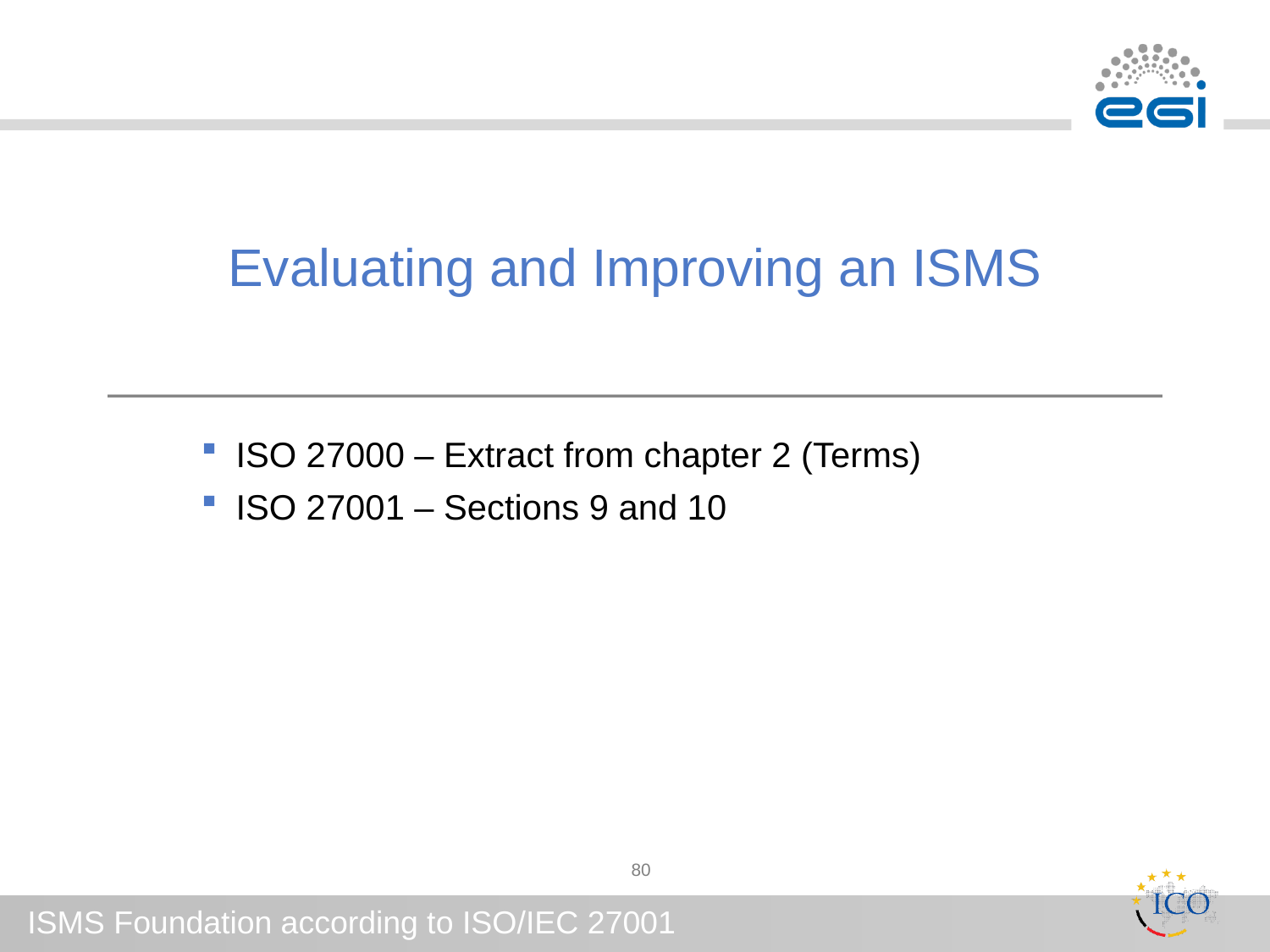

# Evaluating and Improving an ISMS
ISO 27000 – Extract from chapter 2 (Terms)
ISO 27001 – Sections 9 and 10